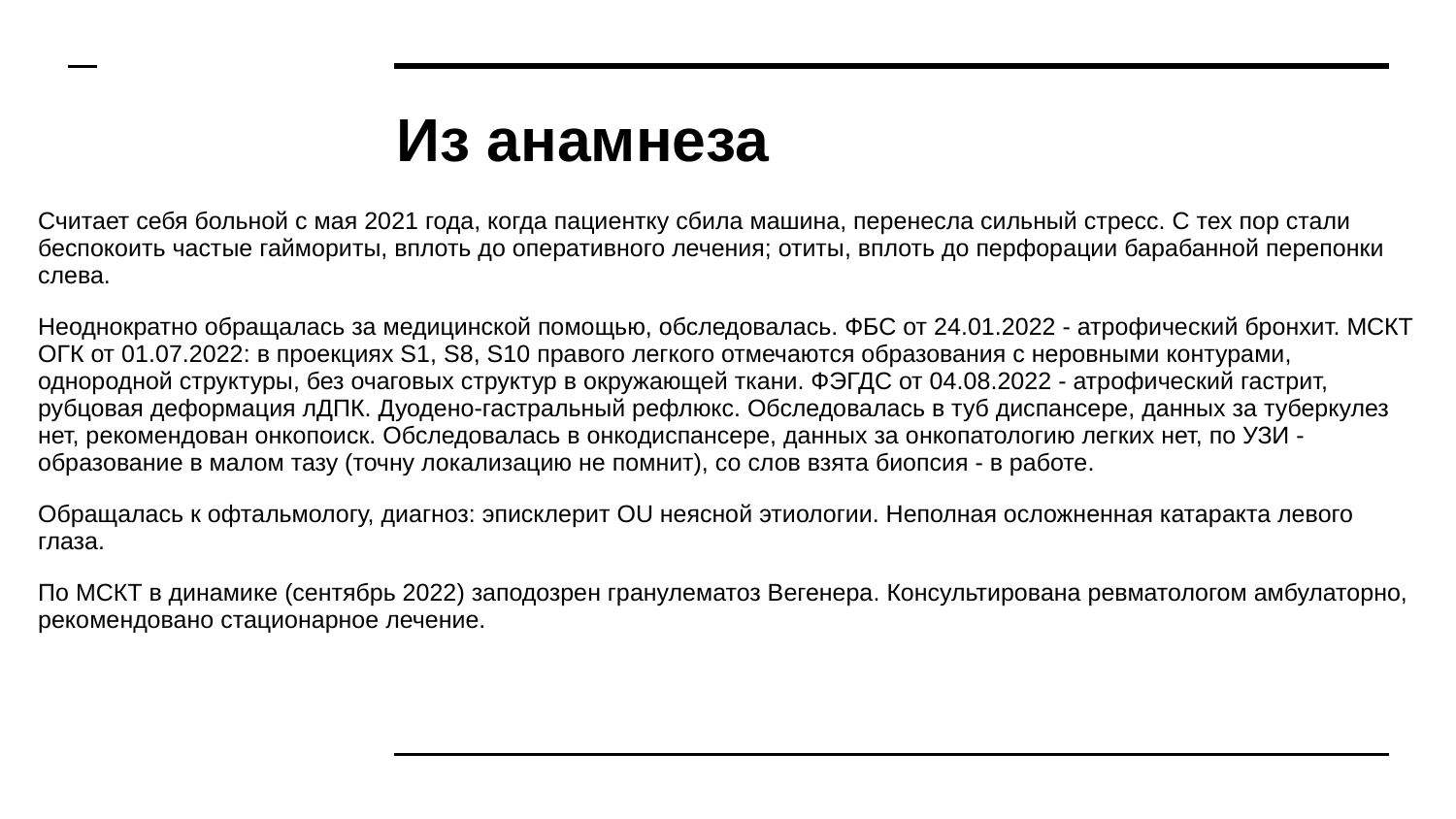

# Из анамнеза
Считает себя больной с мая 2021 года, когда пациентку сбила машина, перенесла сильный стресс. С тех пор стали беспокоить частые гаймориты, вплоть до оперативного лечения; отиты, вплоть до перфорации барабанной перепонки слева.
Неоднократно обращалась за медицинской помощью, обследовалась. ФБС от 24.01.2022 - атрофический бронхит. МСКТ ОГК от 01.07.2022: в проекциях S1, S8, S10 правого легкого отмечаются образования с неровными контурами, однородной структуры, без очаговых структур в окружающей ткани. ФЭГДС от 04.08.2022 - атрофический гастрит, рубцовая деформация лДПК. Дуодено-гастральный рефлюкс. Обследовалась в туб диспансере, данных за туберкулез нет, рекомендован онкопоиск. Обследовалась в онкодиспансере, данных за онкопатологию легких нет, по УЗИ - образование в малом тазу (точну локализацию не помнит), со слов взята биопсия - в работе.
Обращалась к офтальмологу, диагноз: эписклерит OU неясной этиологии. Неполная осложненная катаракта левого глаза.
По МСКТ в динамике (сентябрь 2022) заподозрен гранулематоз Вегенера. Консультирована ревматологом амбулаторно, рекомендовано стационарное лечение.